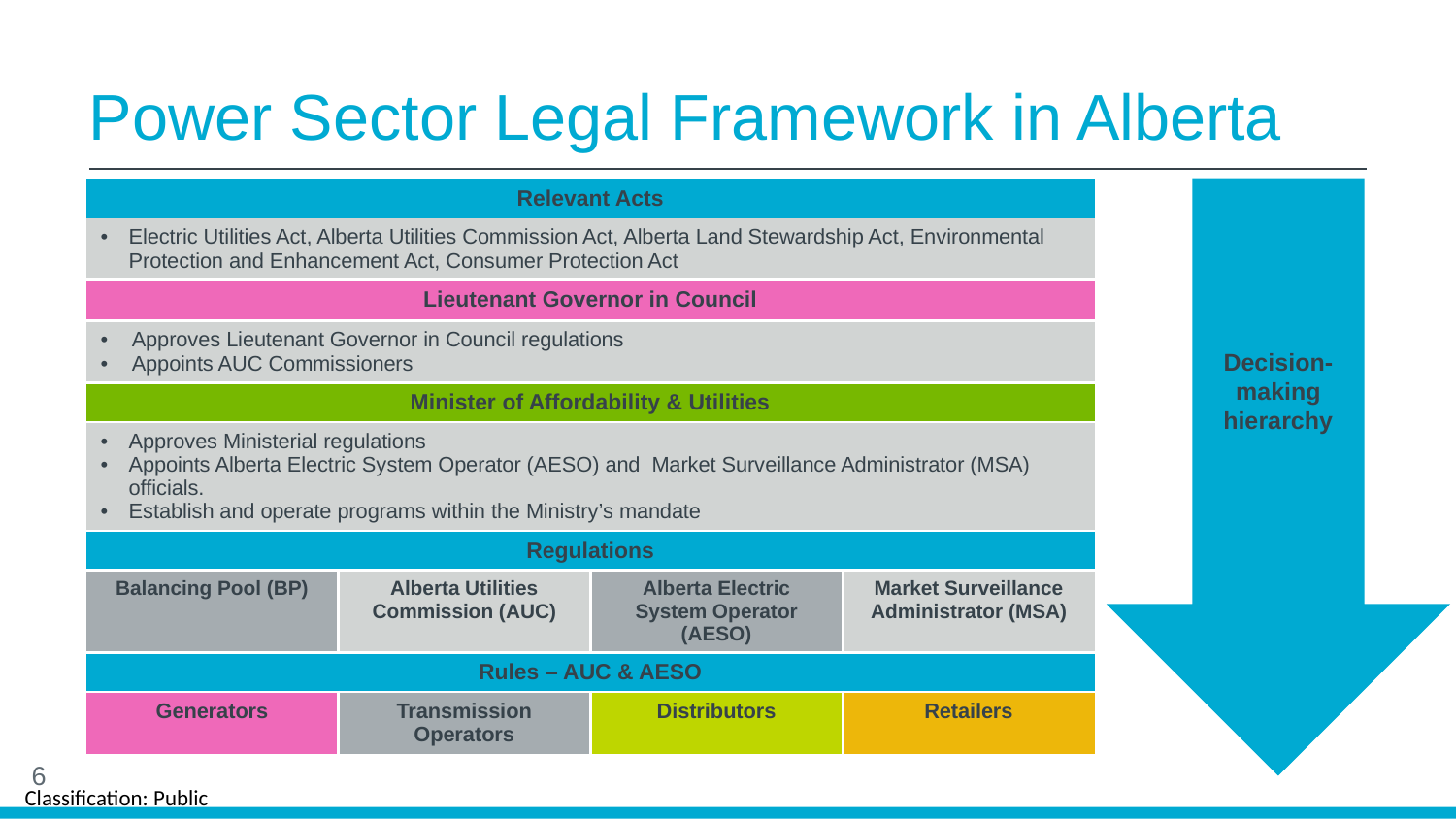

# Power Sector Legal Framework in Alberta

Decision-making
hierarchy
| Relevant Acts |  |  |  |
| --- | --- | --- | --- |
| Electric Utilities Act, Alberta Utilities Commission Act, Alberta Land Stewardship Act, Environmental Protection and Enhancement Act, Consumer Protection Act |  |  |  |
| Lieutenant Governor in Council |  |  |  |
| Approves Lieutenant Governor in Council regulations Appoints AUC Commissioners |  |  |  |
| Minister of Affordability & Utilities |  |  |  |
| Approves Ministerial regulations Appoints Alberta Electric System Operator (AESO) and Market Surveillance Administrator (MSA) officials. Establish and operate programs within the Ministry’s mandate |  |  |  |
| Regulations |  |  |  |
| Balancing Pool (BP) | Alberta Utilities Commission (AUC) | Alberta Electric System Operator (AESO) | Market Surveillance Administrator (MSA) |
| Rules – AUC & AESO |  |  |  |
| Generators | Transmission Operators | Distributors | Retailers |

6